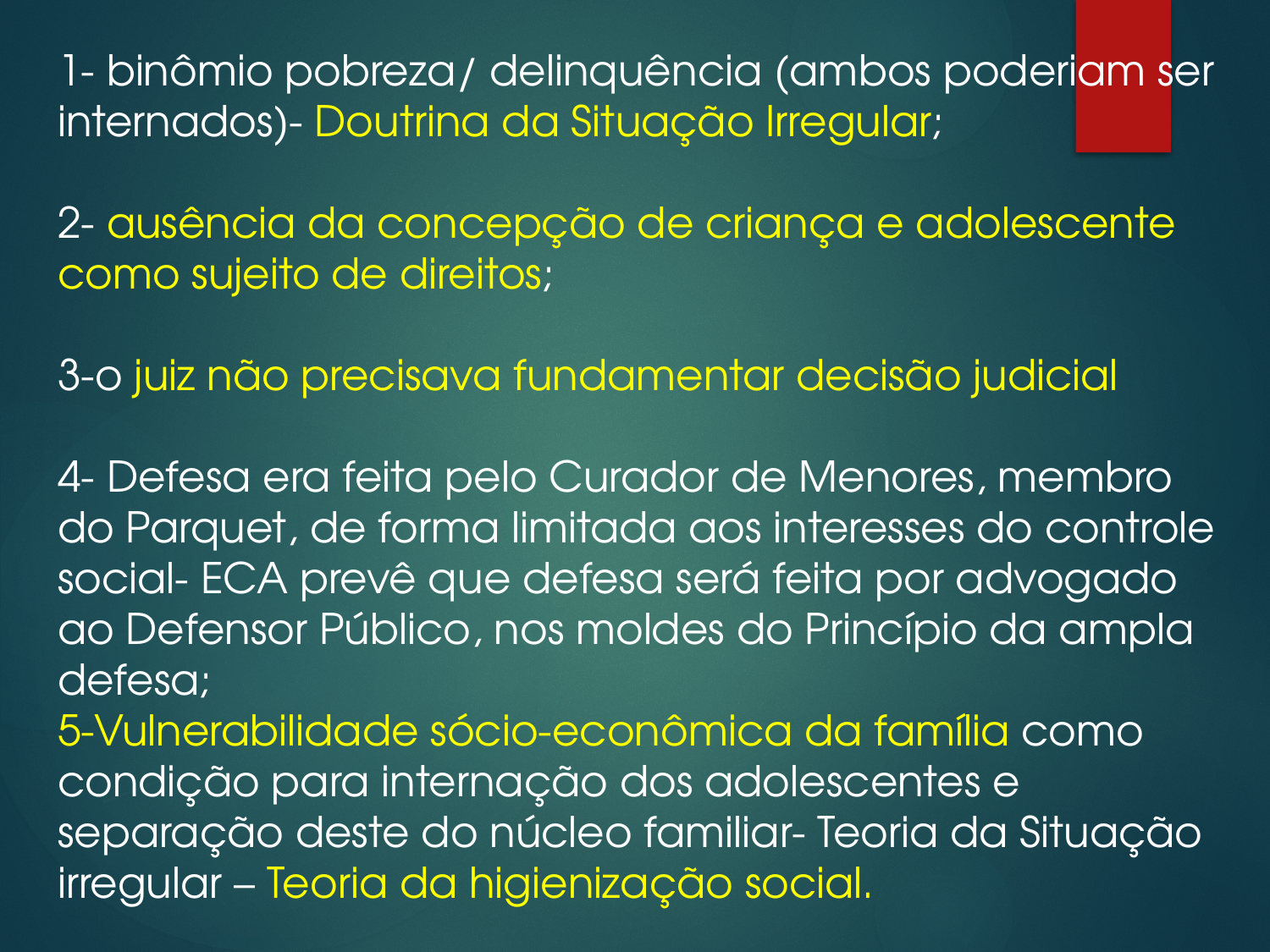

# 1- binômio pobreza/ delinquência (ambos poderiam ser internados)- Doutrina da Situação Irregular; 2- ausência da concepção de criança e adolescente como sujeito de direitos; 3-o juiz não precisava fundamentar decisão judicial 4- Defesa era feita pelo Curador de Menores, membro do Parquet, de forma limitada aos interesses do controle social- ECA prevê que defesa será feita por advogado ao Defensor Público, nos moldes do Princípio da ampla defesa; 5-Vulnerabilidade sócio-econômica da família como condição para internação dos adolescentes e separação deste do núcleo familiar- Teoria da Situação irregular – Teoria da higienização social.